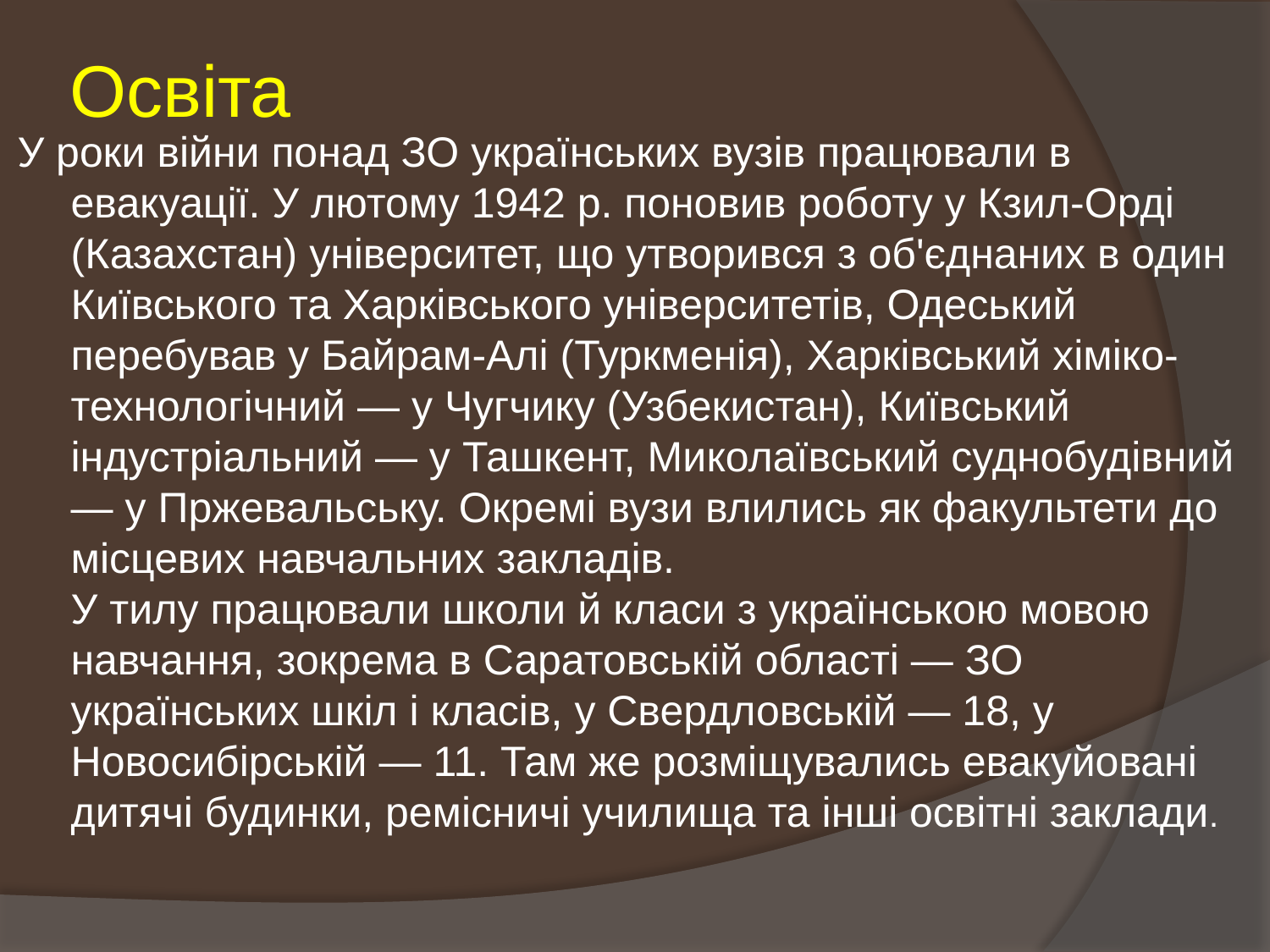

# Освіта
У роки війни понад ЗО українських вузів працювали в евакуації. У лютому 1942 р. поновив роботу у Кзил-Орді (Казахстан) університет, що утворився з об'єднаних в один Київського та Харківського університетів, Одеський перебував у Байрам-Алі (Туркменія), Харківський хіміко-технологічний — у Чугчику (Узбекистан), Київський індустріальний — у Ташкент, Миколаївський суднобудівний — у Пржевальську. Окремі вузи влились як факультети до місцевих навчальних закладів.
У тилу працювали школи й класи з українською мовою навчання, зокрема в Саратовській області — ЗО українських шкіл і класів, у Свердловській — 18, у Новосибірській — 11. Там же розміщувались евакуйовані дитячі будинки, ремісничі училища та інші освітні заклади.